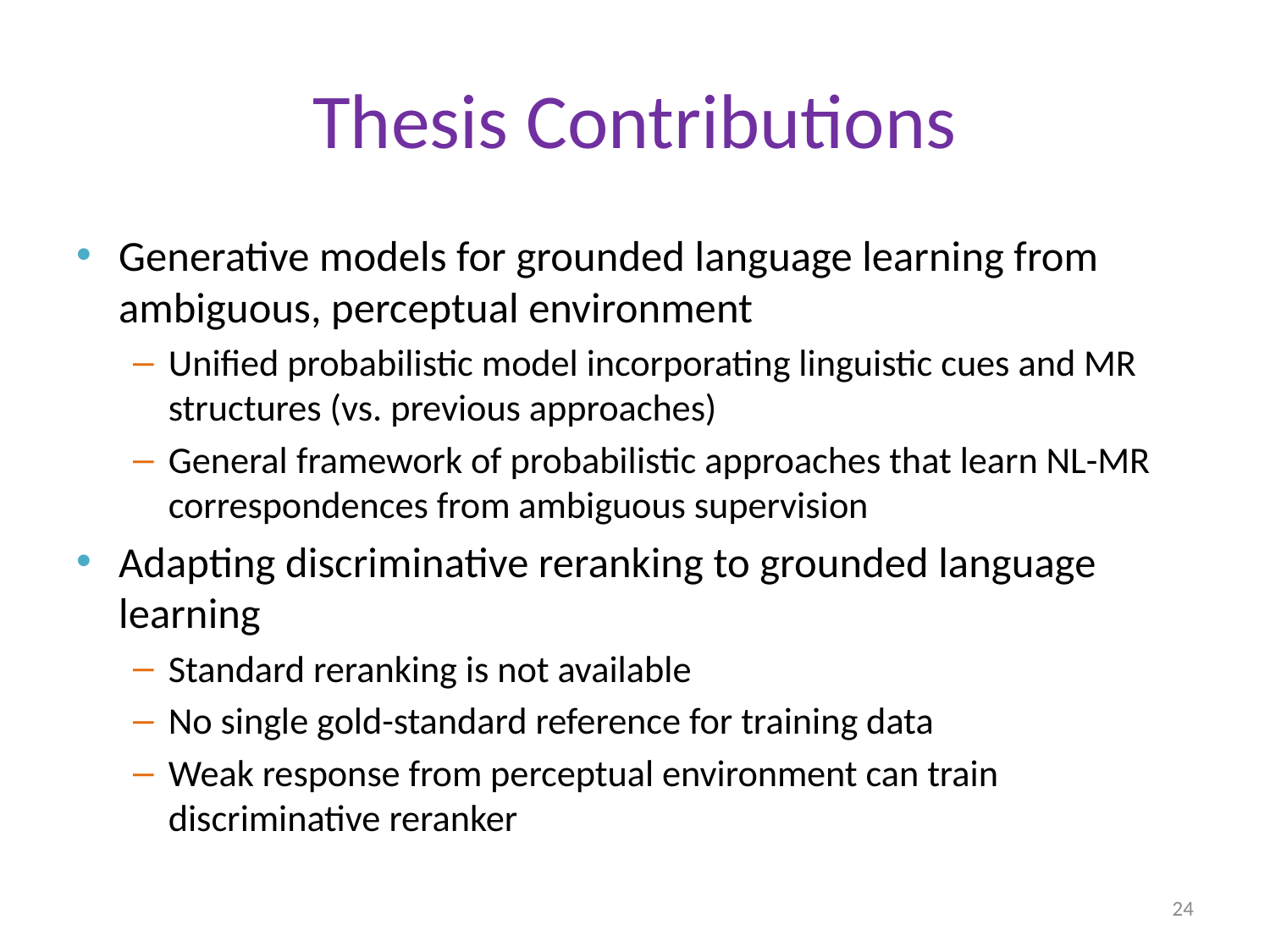

# Thesis Contributions
Generative models for grounded language learning from ambiguous, perceptual environment
Unified probabilistic model incorporating linguistic cues and MR structures (vs. previous approaches)
General framework of probabilistic approaches that learn NL-MR correspondences from ambiguous supervision
Adapting discriminative reranking to grounded language learning
Standard reranking is not available
No single gold-standard reference for training data
Weak response from perceptual environment can train discriminative reranker

24